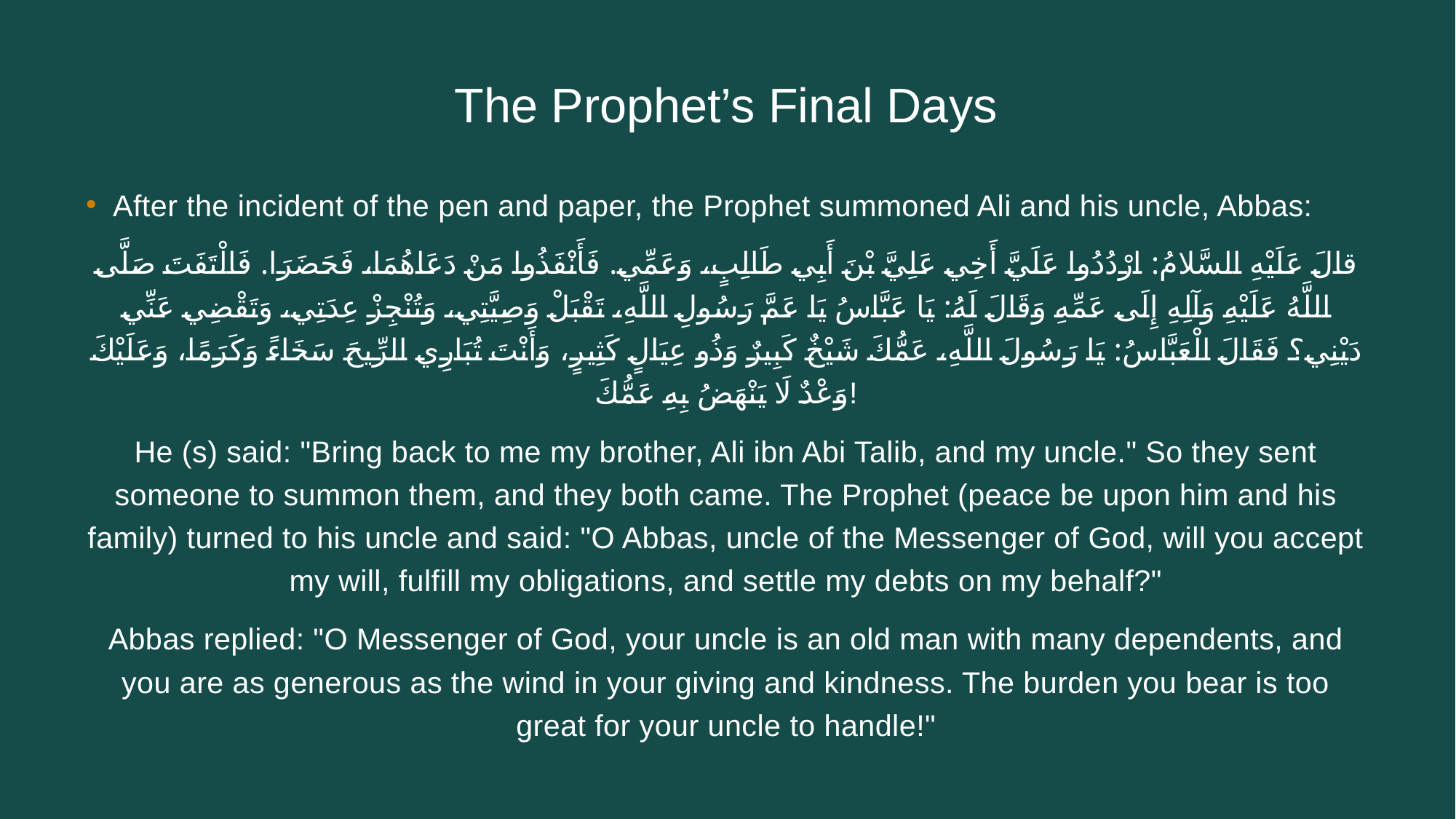

# The Prophet’s Final Days
After the incident of the pen and paper, the Prophet summoned Ali and his uncle, Abbas:
قالَ عَلَيْهِ السَّلامُ: ارْدُدُوا عَلَيَّ أَخِي عَلِيَّ بْنَ أَبِي طَالِبٍ، وَعَمِّي. فَأَنْفَذُوا مَنْ دَعَاهُمَا، فَحَضَرَا. فَالْتَفَتَ صَلَّى اللَّهُ عَلَيْهِ وَآلِهِ إِلَى عَمِّهِ وَقَالَ لَهُ: يَا عَبَّاسُ يَا عَمَّ رَسُولِ اللَّهِ، تَقْبَلْ وَصِيَّتِي، وَتُنْجِزْ عِدَتِي، وَتَقْضِي عَنِّي دَيْنِي؟ فَقَالَ الْعَبَّاسُ: يَا رَسُولَ اللَّهِ، عَمُّكَ شَيْخٌ كَبِيرٌ وَذُو عِيَالٍ كَثِيرٍ، وَأَنْتَ تُبَارِي الرِّيحَ سَخَاءً وَكَرَمًا، وَعَلَيْكَ وَعْدٌ لَا يَنْهَضُ بِهِ عَمُّكَ!
He (s) said: "Bring back to me my brother, Ali ibn Abi Talib, and my uncle." So they sent someone to summon them, and they both came. The Prophet (peace be upon him and his family) turned to his uncle and said: "O Abbas, uncle of the Messenger of God, will you accept my will, fulfill my obligations, and settle my debts on my behalf?"
Abbas replied: "O Messenger of God, your uncle is an old man with many dependents, and you are as generous as the wind in your giving and kindness. The burden you bear is too great for your uncle to handle!"